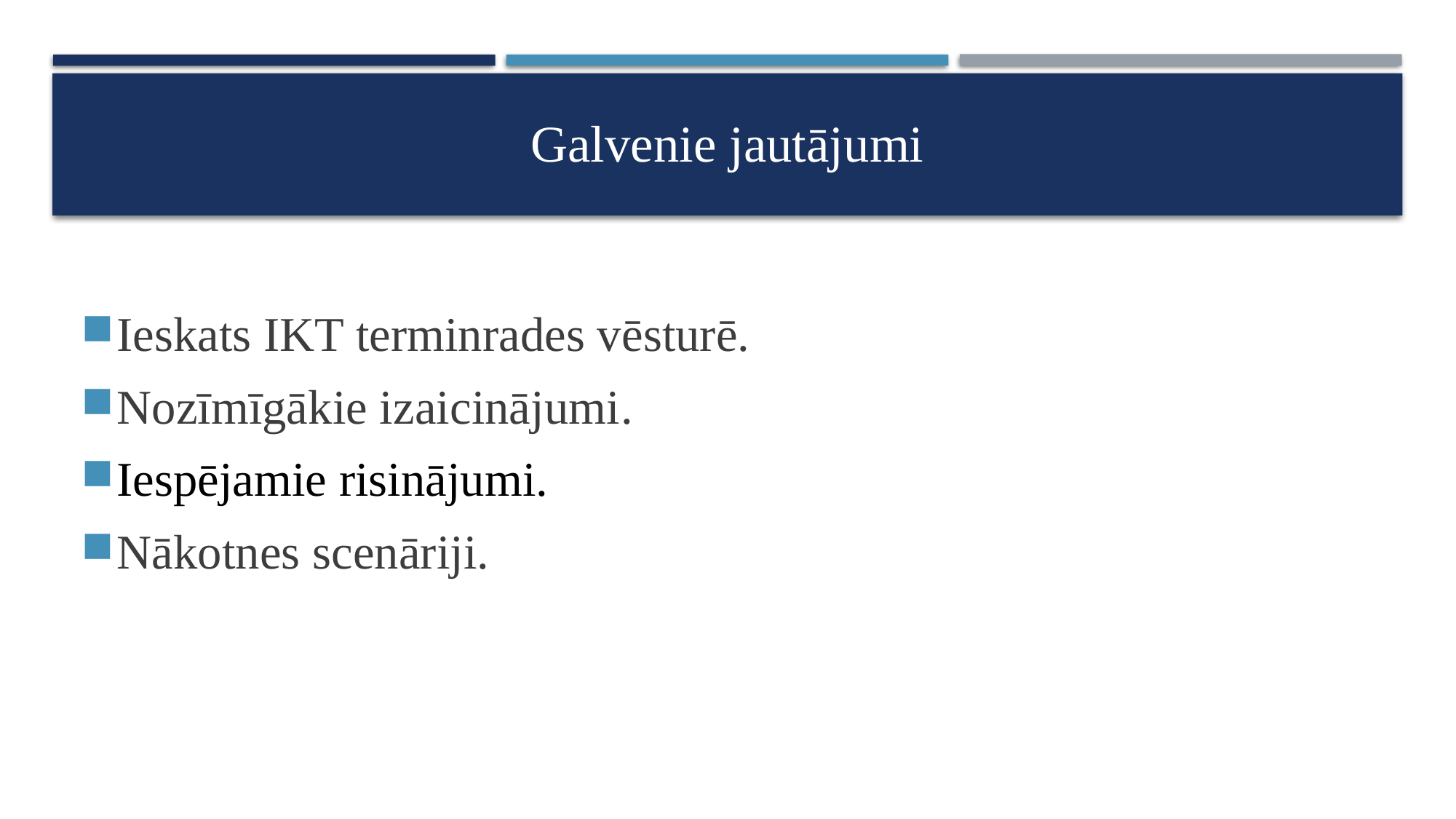

# Galvenie jautājumi
Ieskats IKT terminrades vēsturē.
Nozīmīgākie izaicinājumi.
Iespējamie risinājumi.
Nākotnes scenāriji.